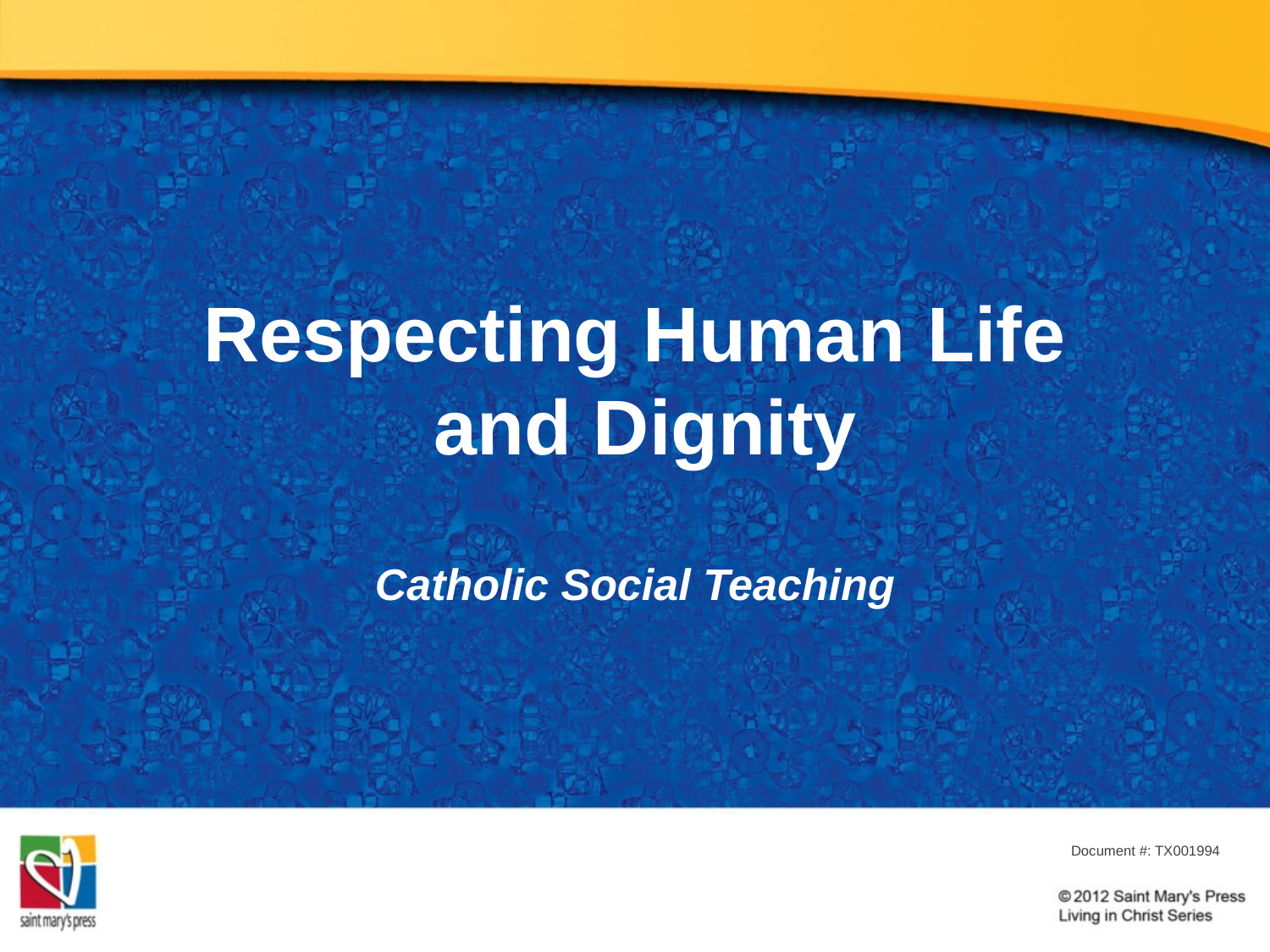

# Respecting Human Life and Dignity
Catholic Social Teaching
Document #: TX001994